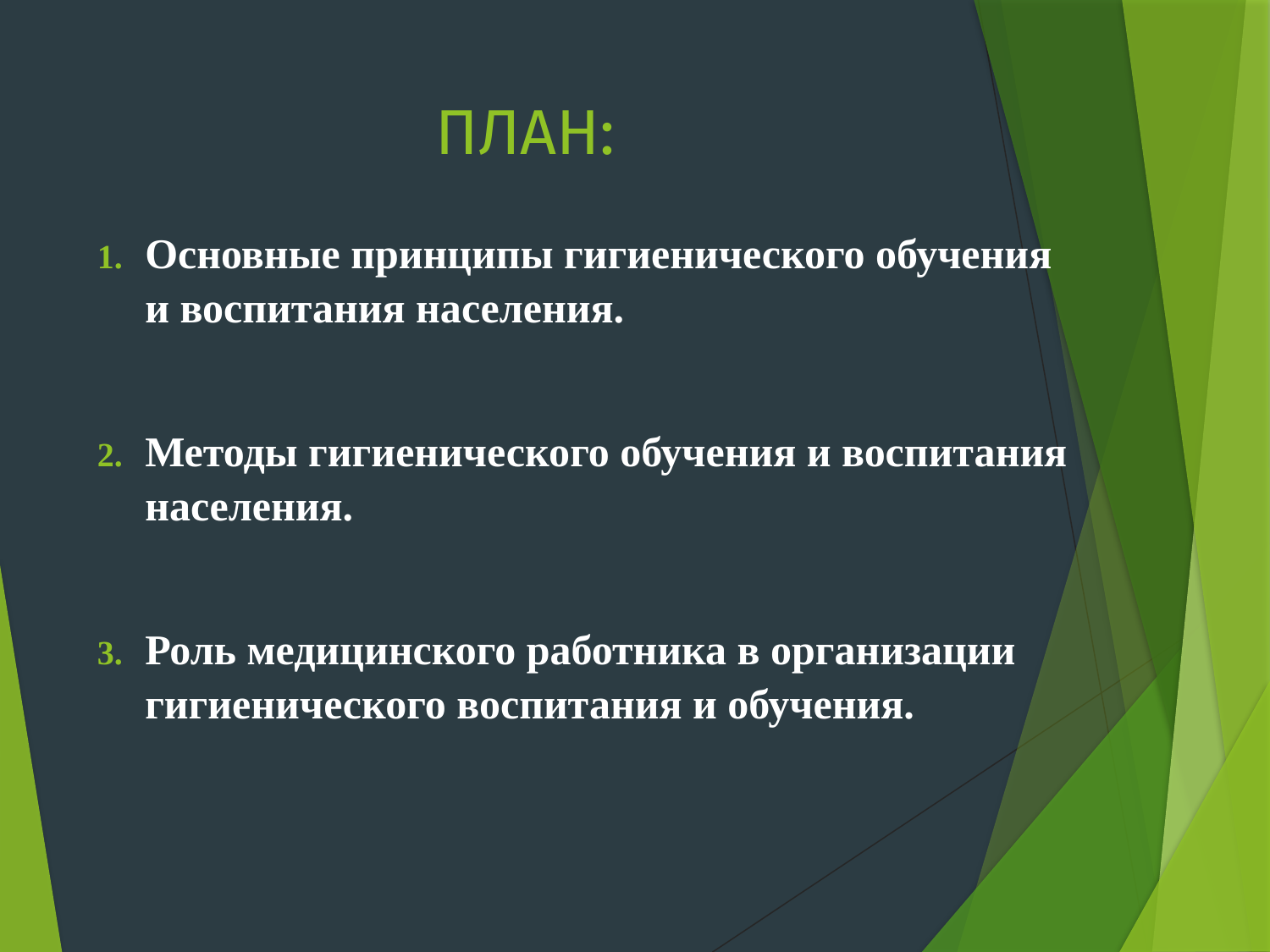

# ПЛАН:
Основные принципы гигиенического обучения и воспитания населения.

Методы гигиенического обучения и воспитания населения.

Роль медицинского работника в организации гигиенического воспитания и обучения.